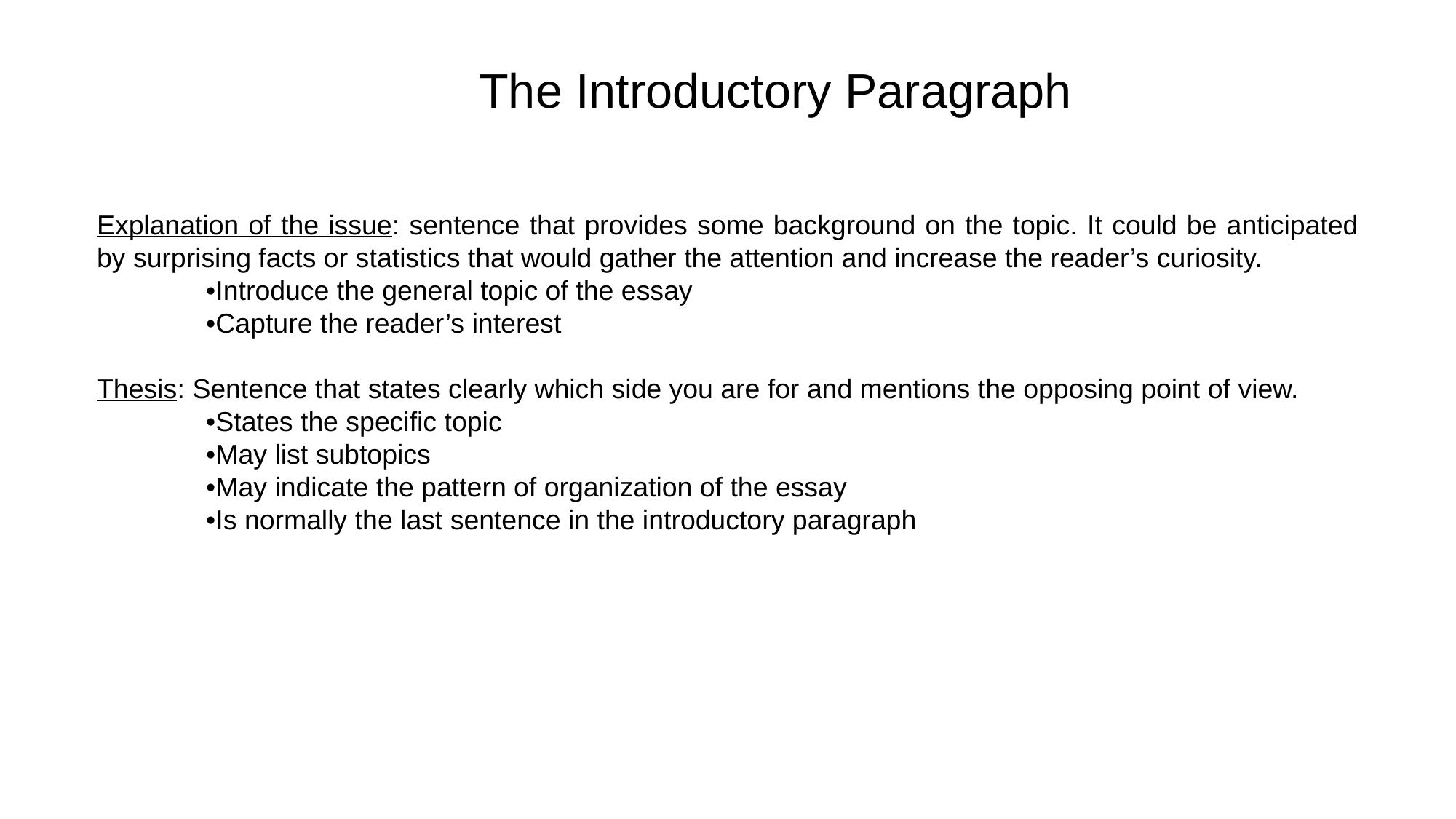

# The Introductory Paragraph
Explanation of the issue: sentence that provides some background on the topic. It could be anticipated by surprising facts or statistics that would gather the attention and increase the reader’s curiosity.
	•Introduce the general topic of the essay
	•Capture the reader’s interest

Thesis: Sentence that states clearly which side you are for and mentions the opposing point of view.
	•States the specific topic
	•May list subtopics
	•May indicate the pattern of organization of the essay
	•Is normally the last sentence in the introductory paragraph